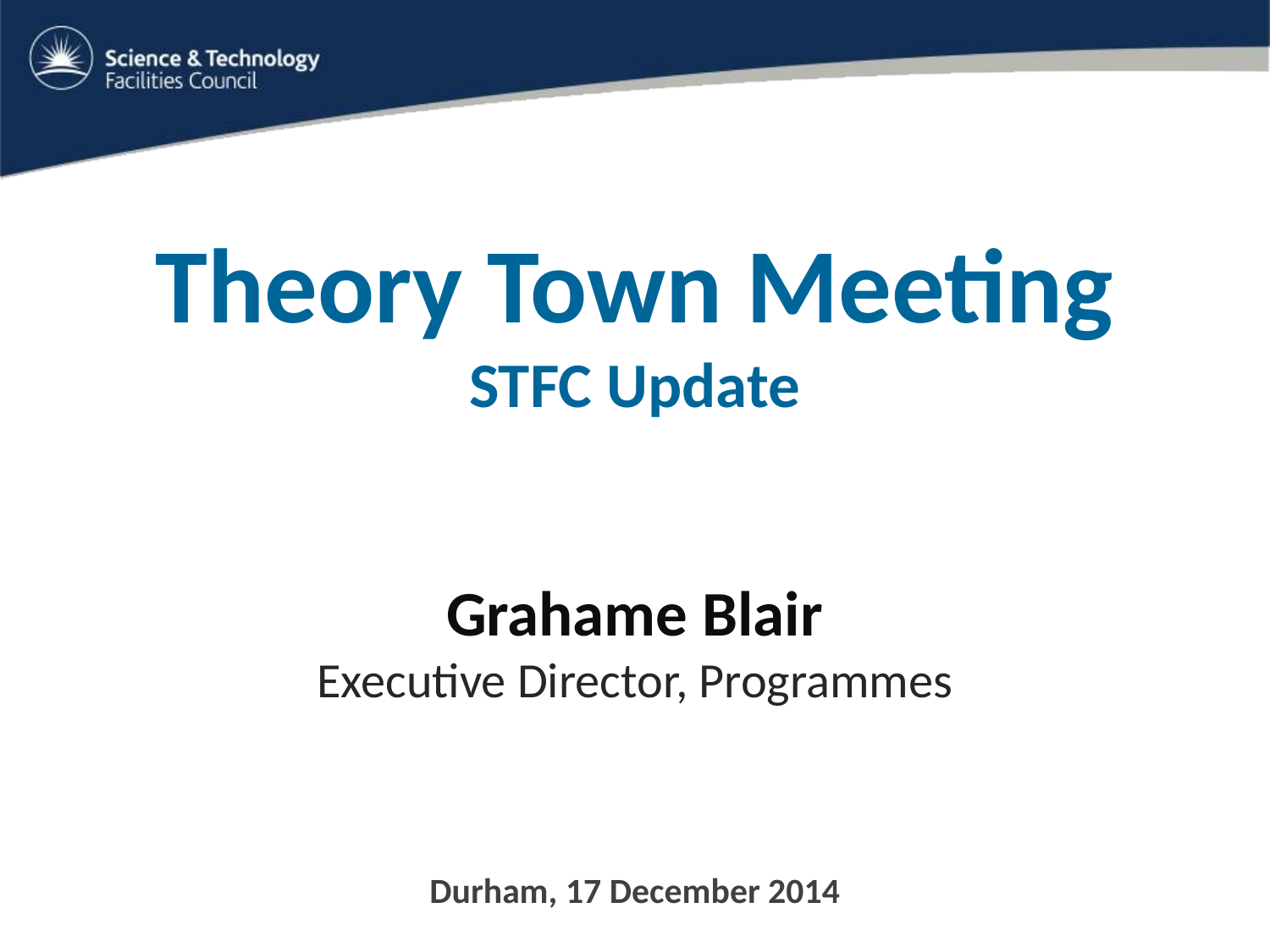

Theory Town Meeting
STFC Update

Grahame Blair
Executive Director, Programmes

Durham, 17 December 2014